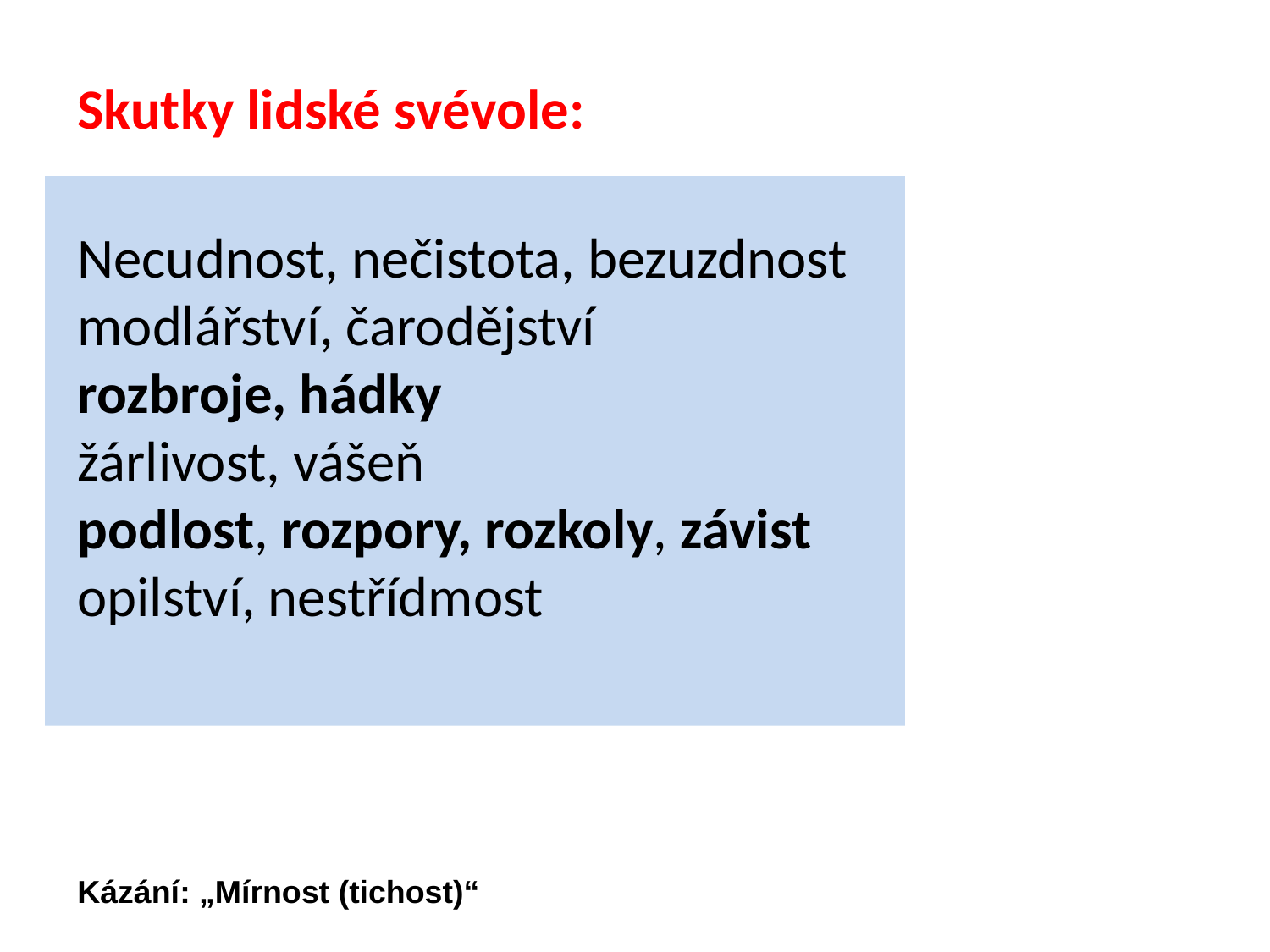

Skutky lidské svévole:

Necudnost, nečistota, bezuzdnost
modlářství, čarodějství
rozbroje, hádky
žárlivost, vášeň
podlost, rozpory, rozkoly, závist
opilství, nestřídmost

Kázání: „Mírnost (tichost)“